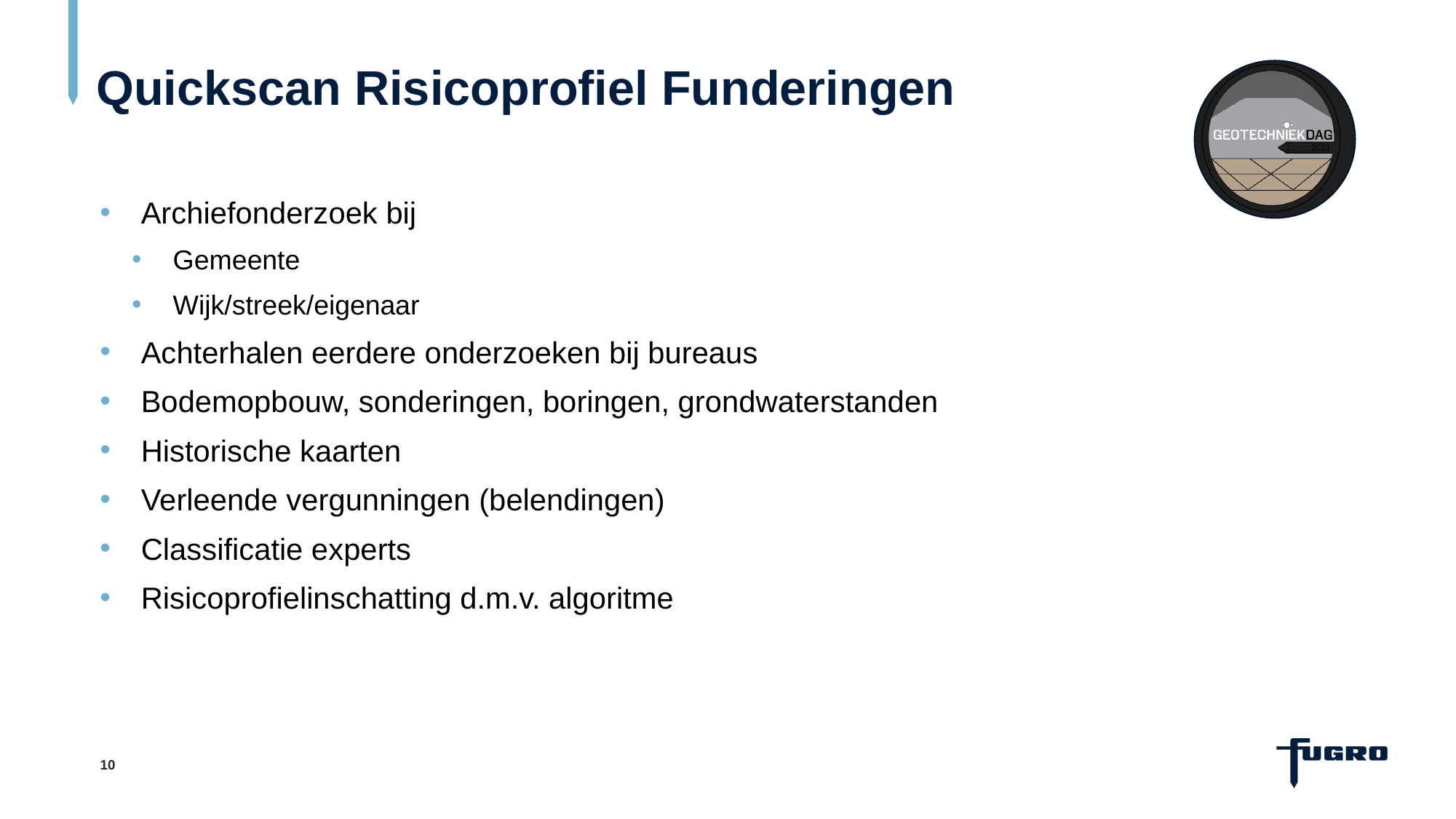

# Quickscan Risicoprofiel Funderingen
Archiefonderzoek bij
Gemeente
Wijk/streek/eigenaar
Achterhalen eerdere onderzoeken bij bureaus
Bodemopbouw, sonderingen, boringen, grondwaterstanden
Historische kaarten
Verleende vergunningen (belendingen)
Classificatie experts
Risicoprofielinschatting d.m.v. algoritme

10